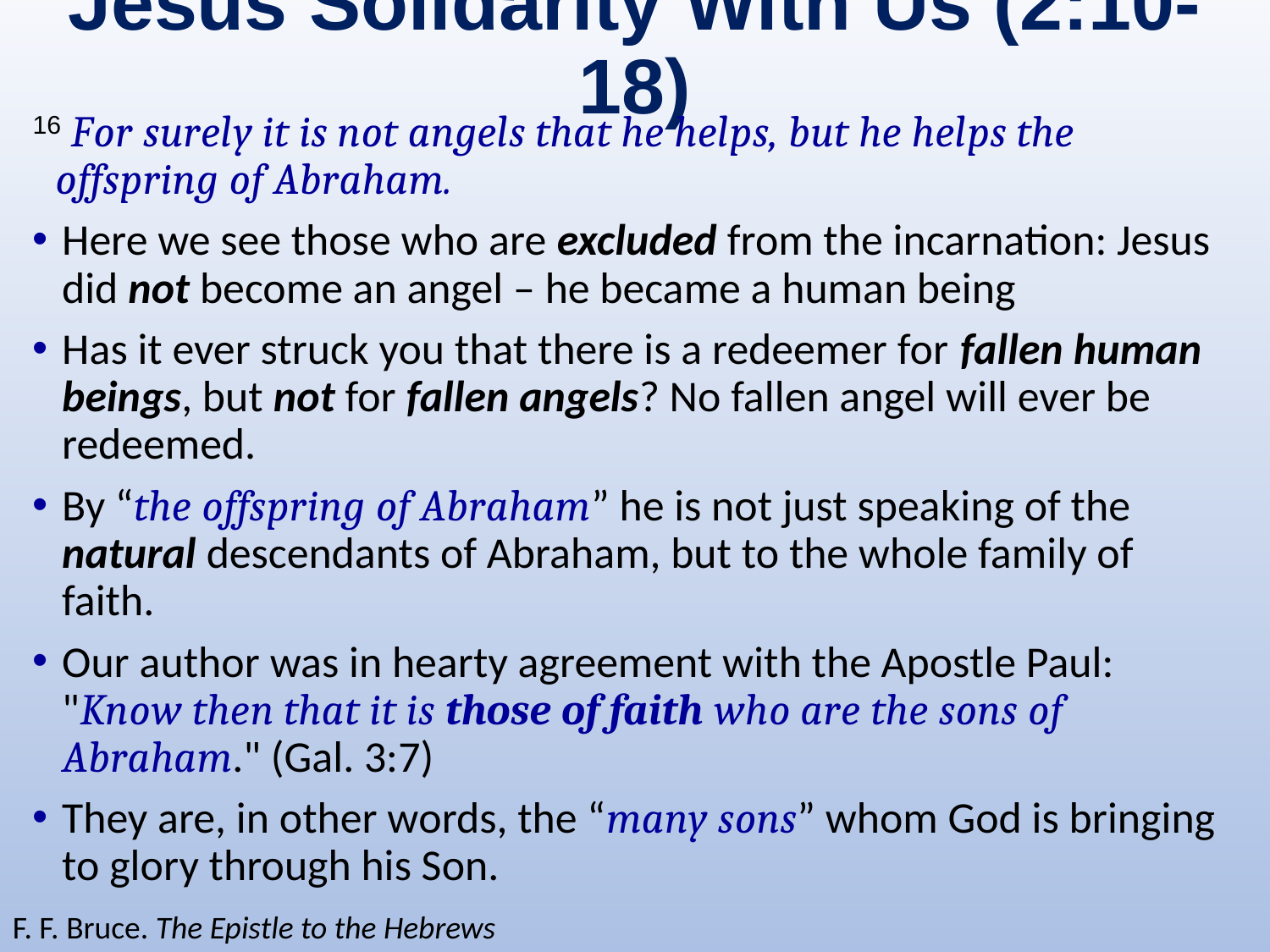

# Jesus Solidarity With Us (2:10-18)
16 For surely it is not angels that he helps, but he helps the offspring of Abraham.
Here we see those who are excluded from the incarnation: Jesus did not become an angel – he became a human being
Has it ever struck you that there is a redeemer for fallen human beings, but not for fallen angels? No fallen angel will ever be redeemed.
By “the offspring of Abraham” he is not just speaking of the natural descendants of Abraham, but to the whole family of faith.
Our author was in hearty agreement with the Apostle Paul: "Know then that it is those of faith who are the sons of Abraham." (Gal. 3:7)
They are, in other words, the “many sons” whom God is bringing to glory through his Son.

F. F. Bruce. The Epistle to the Hebrews